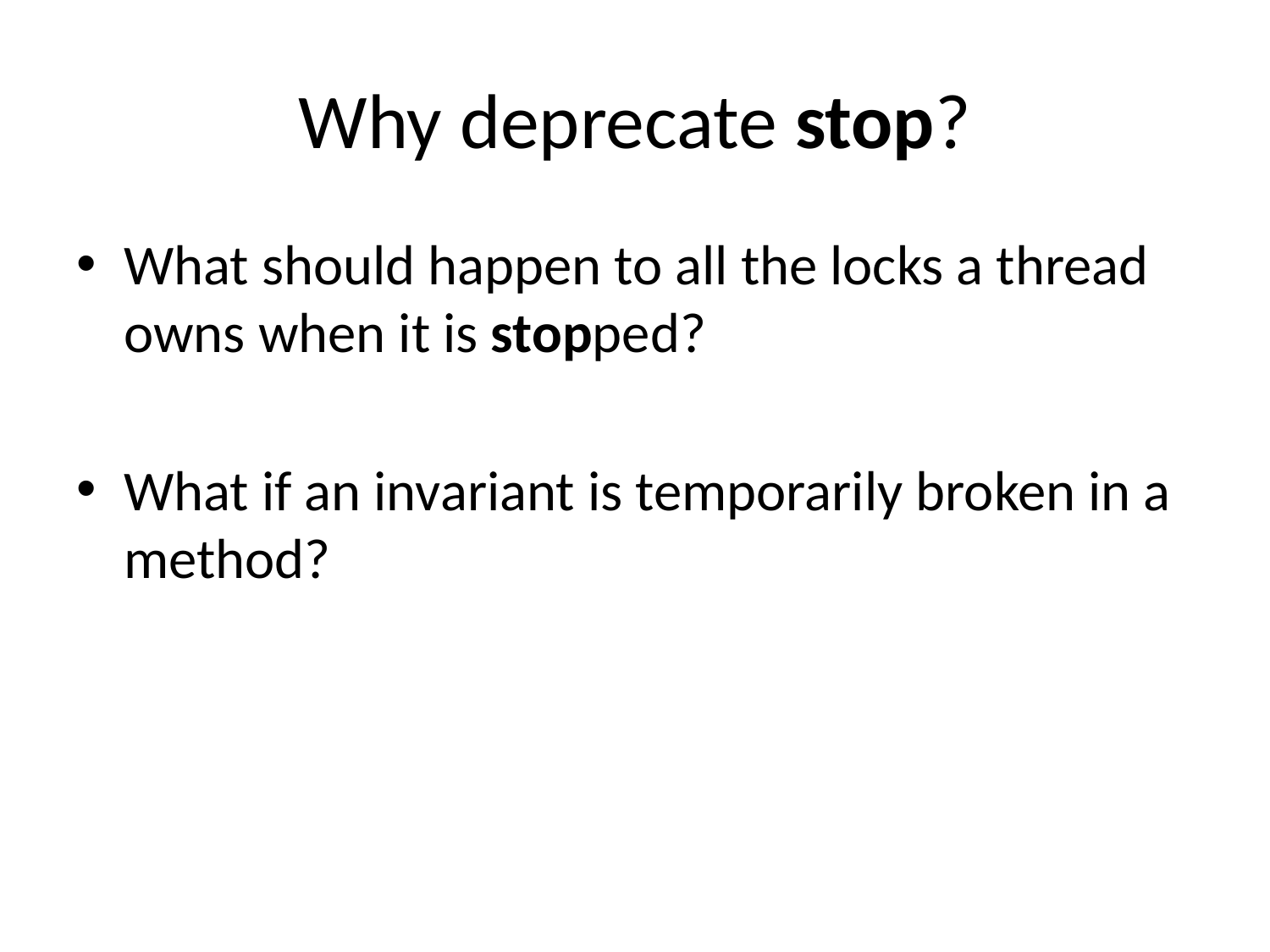

# Why deprecate stop?
What should happen to all the locks a thread owns when it is stopped?

What if an invariant is temporarily broken in a method?